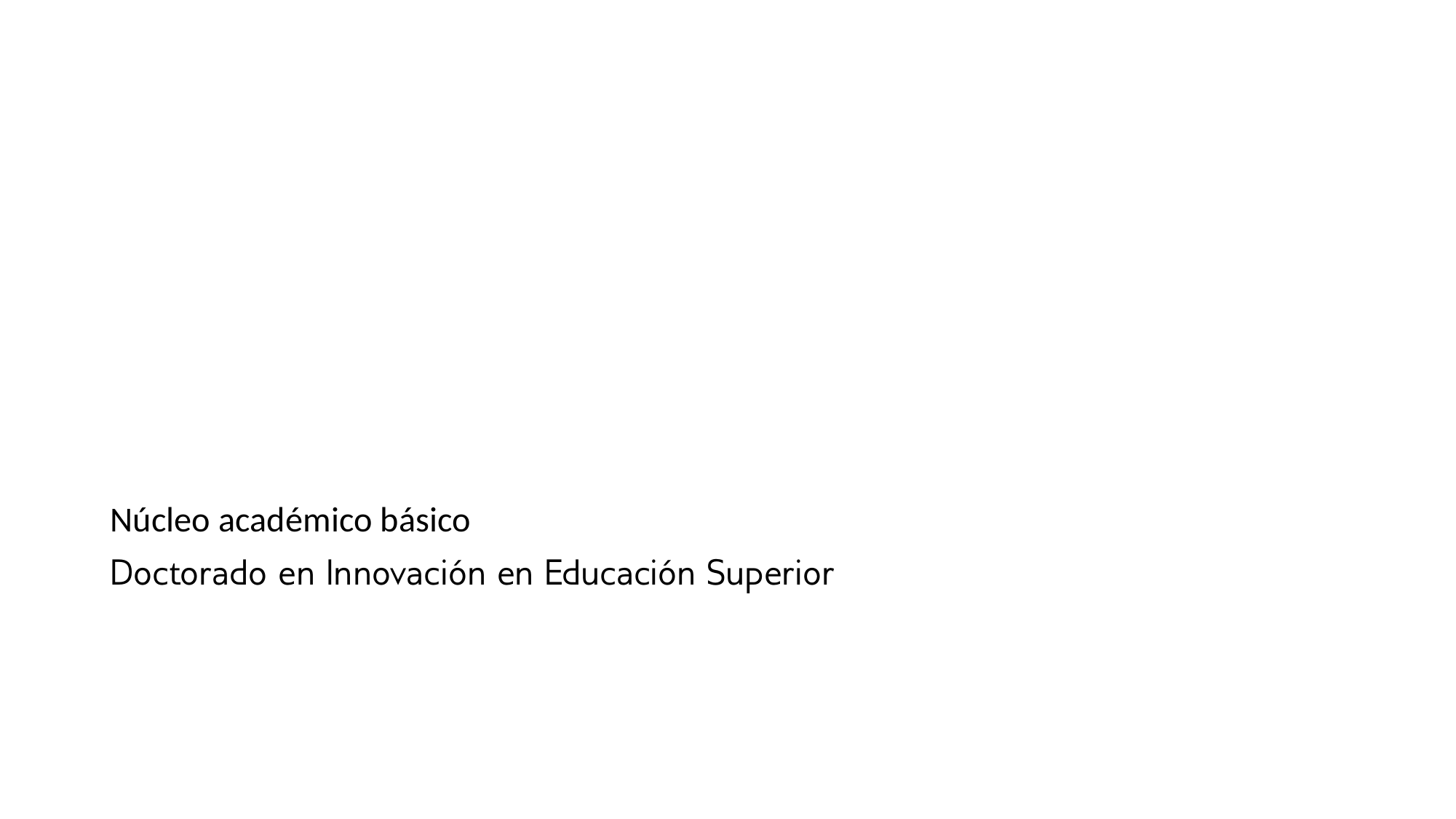

# Núcleo académico básico
Doctorado en Innovación en Educación Superior